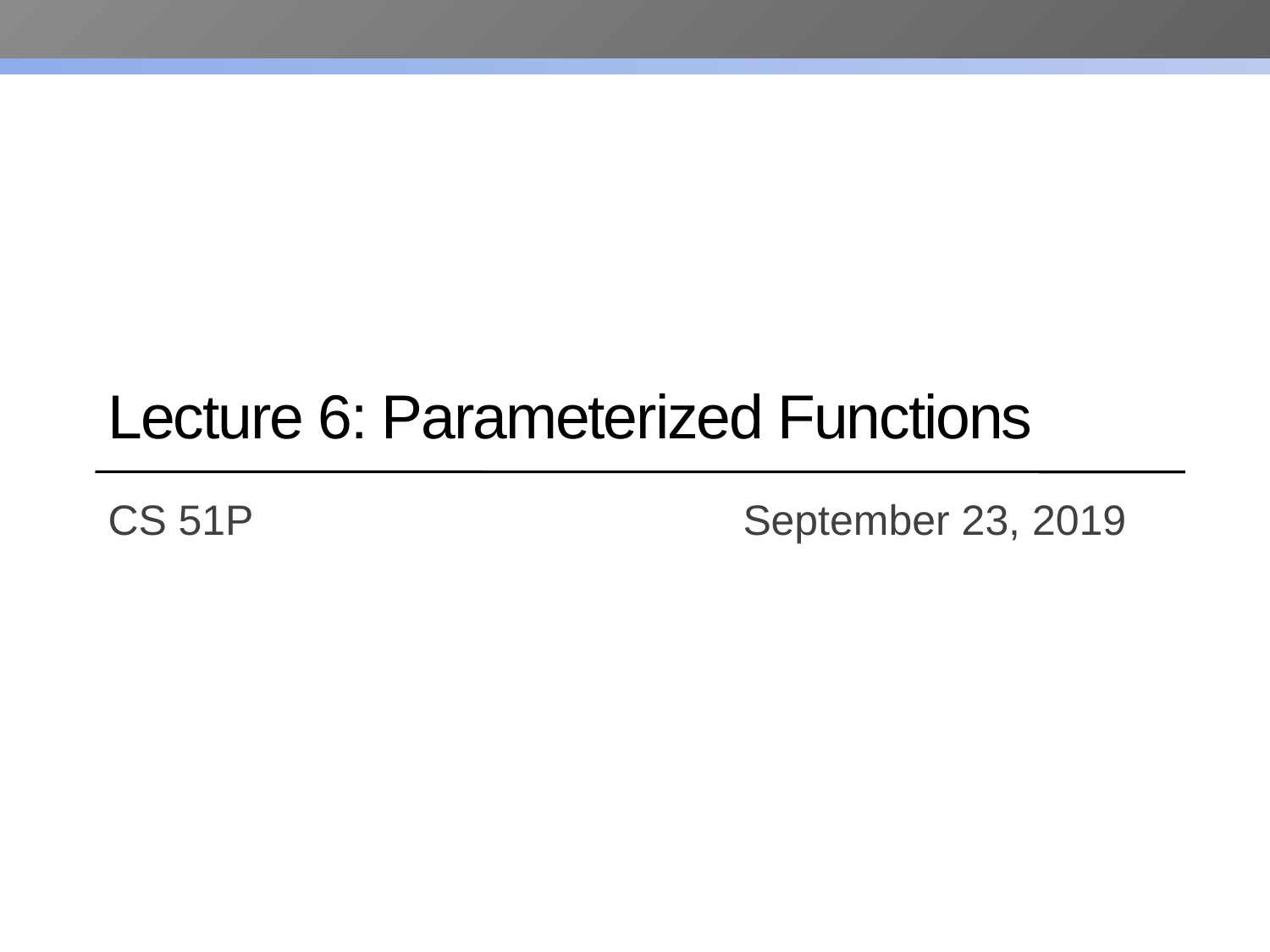

# Lecture 6: Parameterized Functions
CS 51P				September 23, 2019